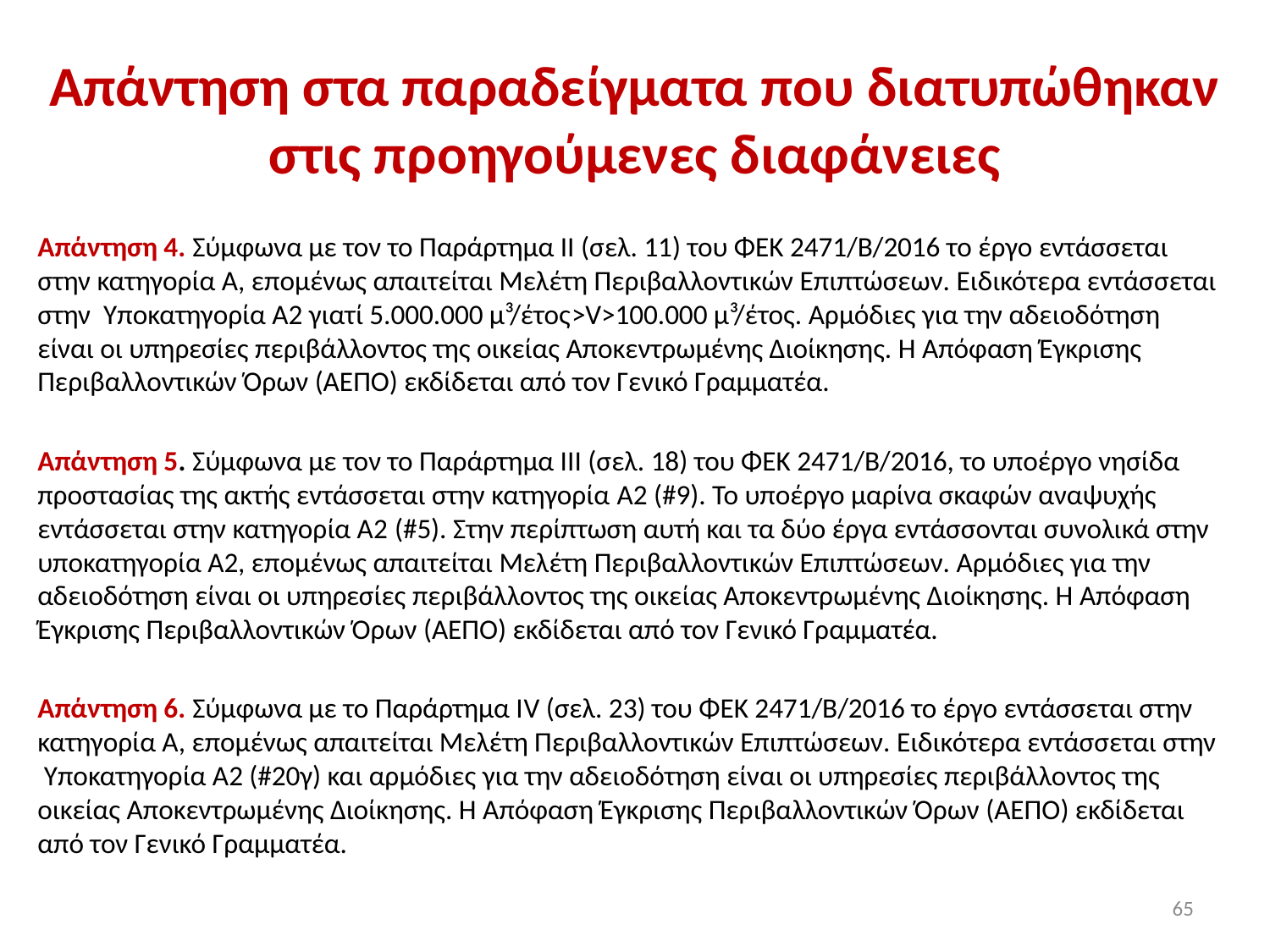

# Απάντηση στα παραδείγματα που διατυπώθηκαν στις προηγούμενες διαφάνειες
Απάντηση 4. Σύμφωνα με τον το Παράρτημα ΙΙ (σελ. 11) του ΦΕΚ 2471/Β/2016 το έργο εντάσσεται στην κατηγορία Α, επομένως απαιτείται Μελέτη Περιβαλλοντικών Επιπτώσεων. Ειδικότερα εντάσσεται στην  Υποκατηγορία Α2 γιατί 5.000.000 μ³/έτος>V>100.000 μ³/έτος. Αρμόδιες για την αδειοδότηση είναι οι υπηρεσίες περιβάλλοντος της οικείας Αποκεντρωμένης Διοίκησης. Η Απόφαση Έγκρισης Περιβαλλοντικών Όρων (ΑΕΠΟ) εκδίδεται από τον Γενικό Γραμματέα.

Απάντηση 5. Σύμφωνα με τον το Παράρτημα ΙΙΙ (σελ. 18) του ΦΕΚ 2471/Β/2016, το υποέργο νησίδα προστασίας της ακτής εντάσσεται στην κατηγορία A2 (#9). Το υποέργο μαρίνα σκαφών αναψυχής εντάσσεται στην κατηγορία Α2 (#5). Στην περίπτωση αυτή και τα δύο έργα εντάσσονται συνολικά στην υποκατηγορία Α2, επομένως απαιτείται Μελέτη Περιβαλλοντικών Επιπτώσεων. Αρμόδιες για την αδειοδότηση είναι οι υπηρεσίες περιβάλλοντος της οικείας Αποκεντρωμένης Διοίκησης. Η Απόφαση Έγκρισης Περιβαλλοντικών Όρων (ΑΕΠΟ) εκδίδεται από τον Γενικό Γραμματέα.

Απάντηση 6. Σύμφωνα με το Παράρτημα ΙV (σελ. 23) του ΦΕΚ 2471/Β/2016 το έργο εντάσσεται στην κατηγορία Α, επομένως απαιτείται Μελέτη Περιβαλλοντικών Επιπτώσεων. Ειδικότερα εντάσσεται στην  Υποκατηγορία Α2 (#20γ) και αρμόδιες για την αδειοδότηση είναι οι υπηρεσίες περιβάλλοντος της οικείας Αποκεντρωμένης Διοίκησης. Η Απόφαση Έγκρισης Περιβαλλοντικών Όρων (ΑΕΠΟ) εκδίδεται από τον Γενικό Γραμματέα.
65